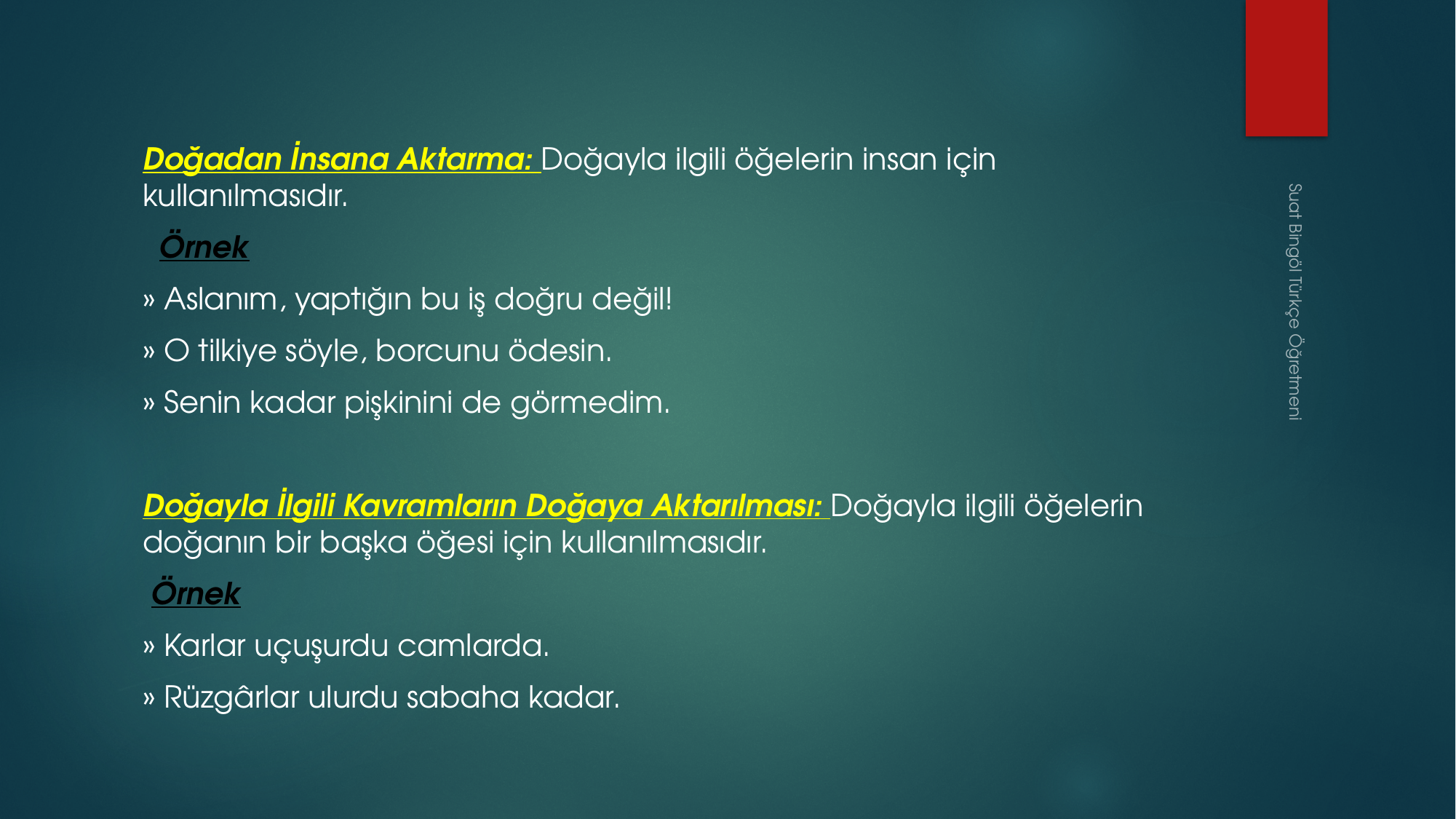

Doğadan İnsana Aktarma: Doğayla ilgili öğelerin insan için kullanılmasıdır.
  Örnek
» Aslanım, yaptığın bu iş doğru değil!
» O tilkiye söyle, borcunu ödesin.
» Senin kadar pişkinini de görmedim.

Doğayla İlgili Kavramların Doğaya Aktarılması: Doğayla ilgili öğelerin doğanın bir başka öğesi için kullanılmasıdır.
 Örnek
» Karlar uçuşurdu camlarda.
» Rüzgârlar ulurdu sabaha kadar.

Suat Bingöl Türkçe Öğretmeni